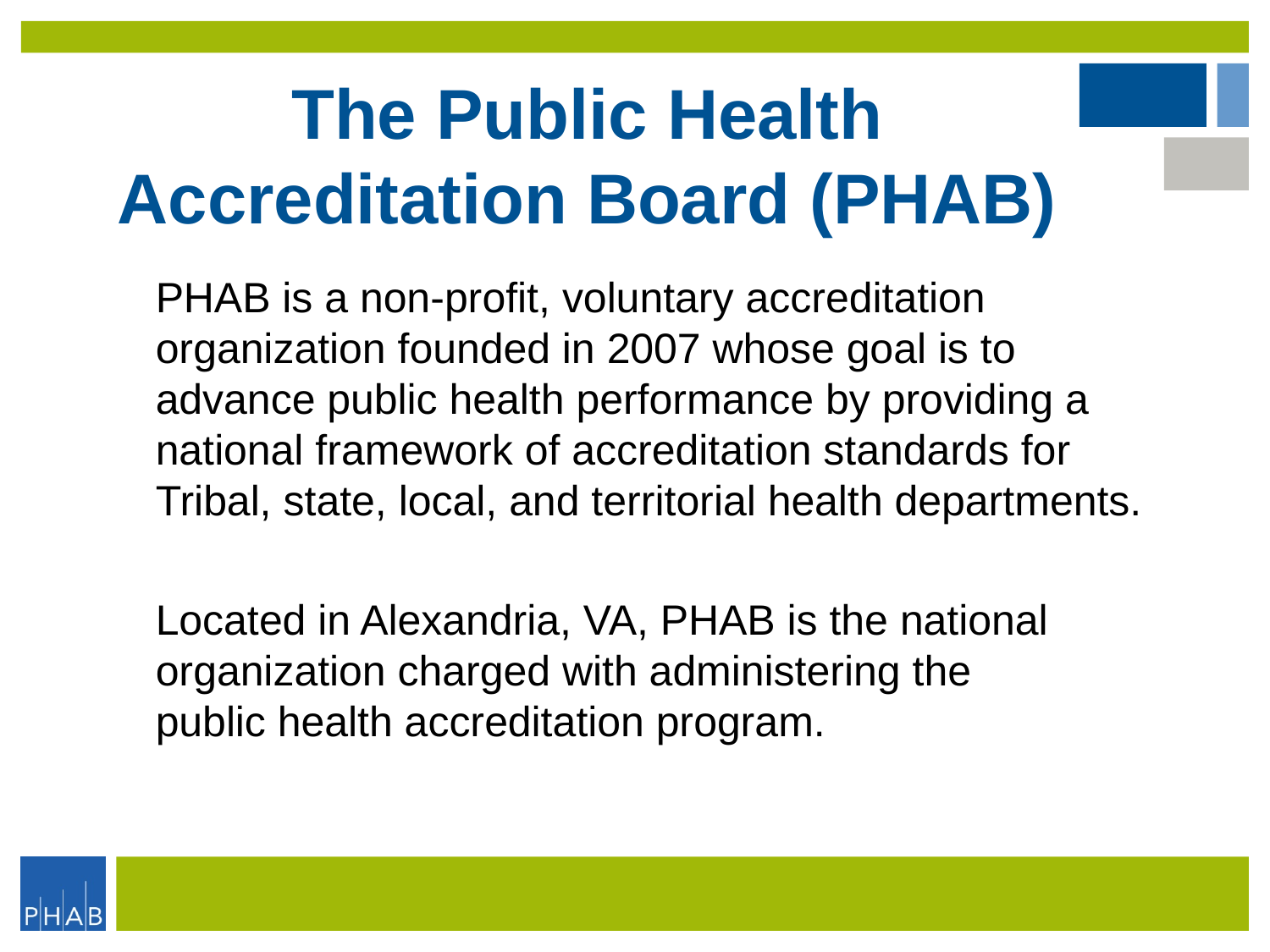

# The Public Health Accreditation Board (PHAB)
PHAB is a non-profit, voluntary accreditation organization founded in 2007 whose goal is to advance public health performance by providing a national framework of accreditation standards for Tribal, state, local, and territorial health departments.

Located in Alexandria, VA, PHAB is the national organization charged with administering the       public health accreditation program.